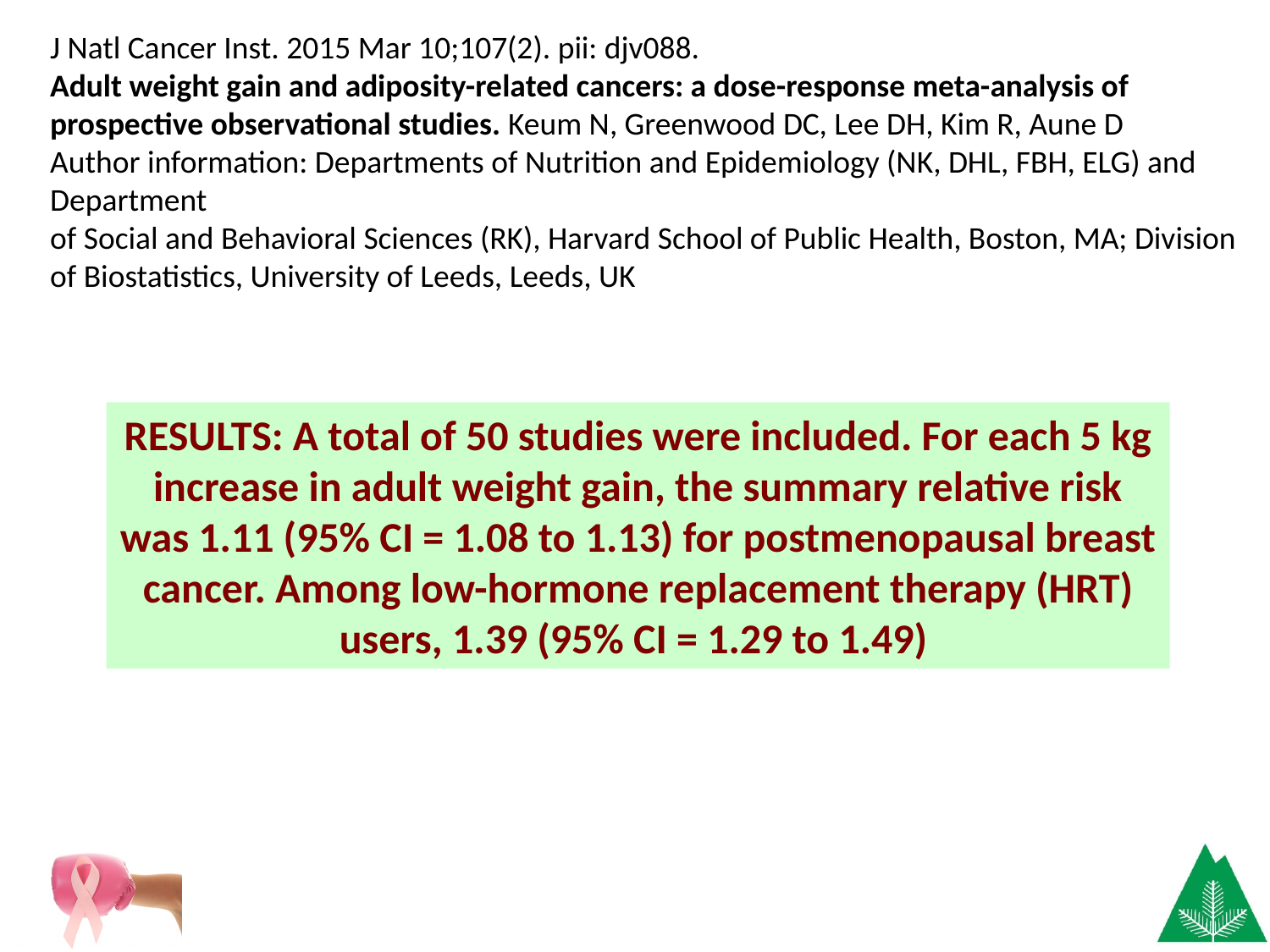

J Natl Cancer Inst. 2015 Mar 10;107(2). pii: djv088.
Adult weight gain and adiposity-related cancers: a dose-response meta-analysis of prospective observational studies. Keum N, Greenwood DC, Lee DH, Kim R, Aune D
Author information: Departments of Nutrition and Epidemiology (NK, DHL, FBH, ELG) and Department
of Social and Behavioral Sciences (RK), Harvard School of Public Health, Boston, MA; Division of Biostatistics, University of Leeds, Leeds, UK
RESULTS: A total of 50 studies were included. For each 5 kg increase in adult weight gain, the summary relative risk was 1.11 (95% CI = 1.08 to 1.13) for postmenopausal breast cancer. Among low-hormone replacement therapy (HRT) users, 1.39 (95% CI = 1.29 to 1.49)